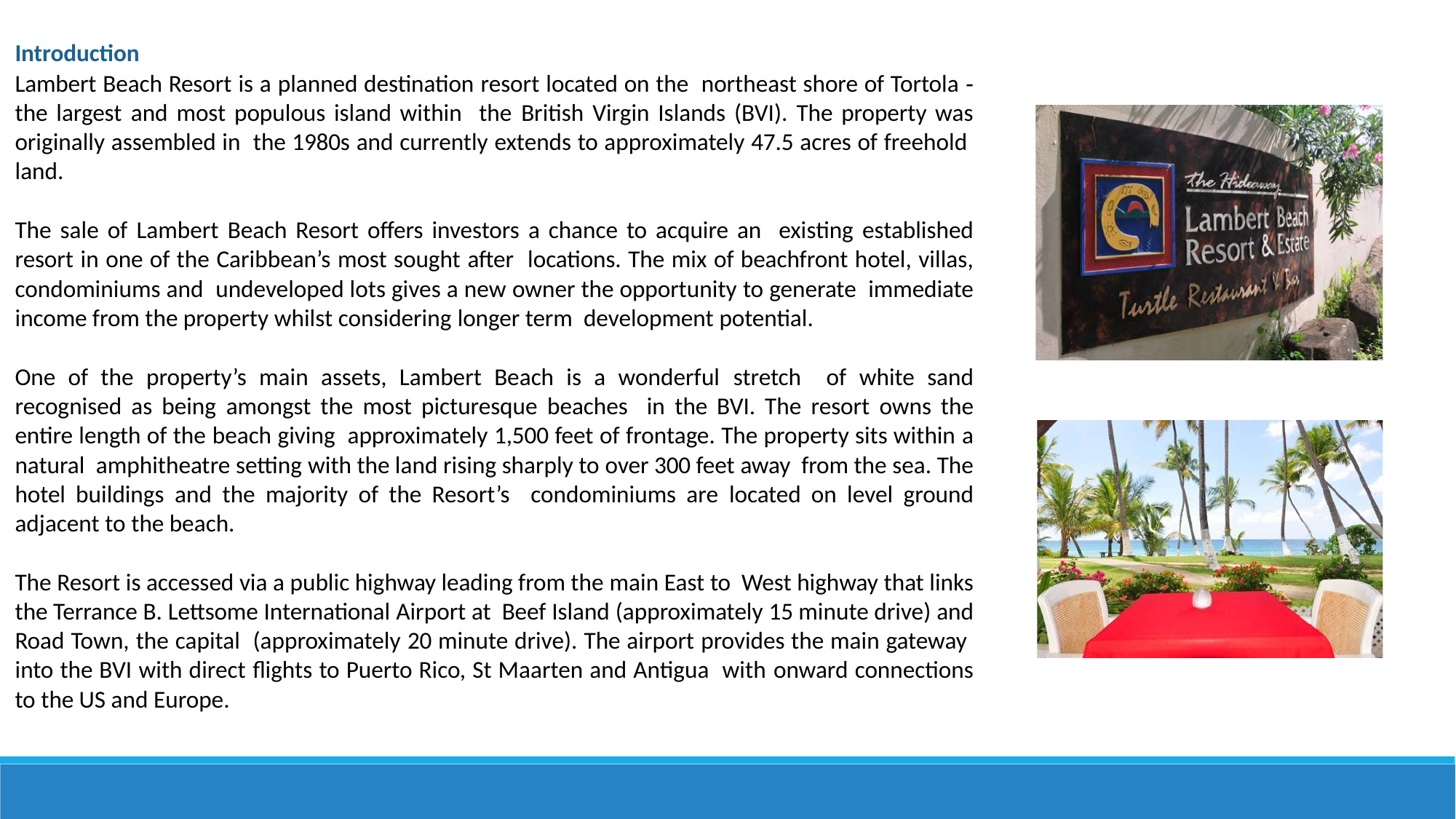

Introduction
Lambert Beach Resort is a planned destination resort located on the  northeast shore of Tortola ‐ the largest and most populous island within  the British Virgin Islands (BVI). The property was originally assembled in  the 1980s and currently extends to approximately 47.5 acres of freehold  land.

The sale of Lambert Beach Resort offers investors a chance to acquire an  existing established resort in one of the Caribbean’s most sought after  locations. The mix of beachfront hotel, villas, condominiums and  undeveloped lots gives a new owner the opportunity to generate  immediate income from the property whilst considering longer term  development potential.

One of the property’s main assets, Lambert Beach is a wonderful stretch  of white sand recognised as being amongst the most picturesque beaches  in the BVI. The resort owns the entire length of the beach giving  approximately 1,500 feet of frontage. The property sits within a natural  amphitheatre setting with the land rising sharply to over 300 feet away  from the sea. The hotel buildings and the majority of the Resort’s  condominiums are located on level ground adjacent to the beach.

The Resort is accessed via a public highway leading from the main East to  West highway that links the Terrance B. Lettsome International Airport at  Beef Island (approximately 15 minute drive) and Road Town, the capital  (approximately 20 minute drive). The airport provides the main gateway  into the BVI with direct flights to Puerto Rico, St Maarten and Antigua  with onward connections to the US and Europe.